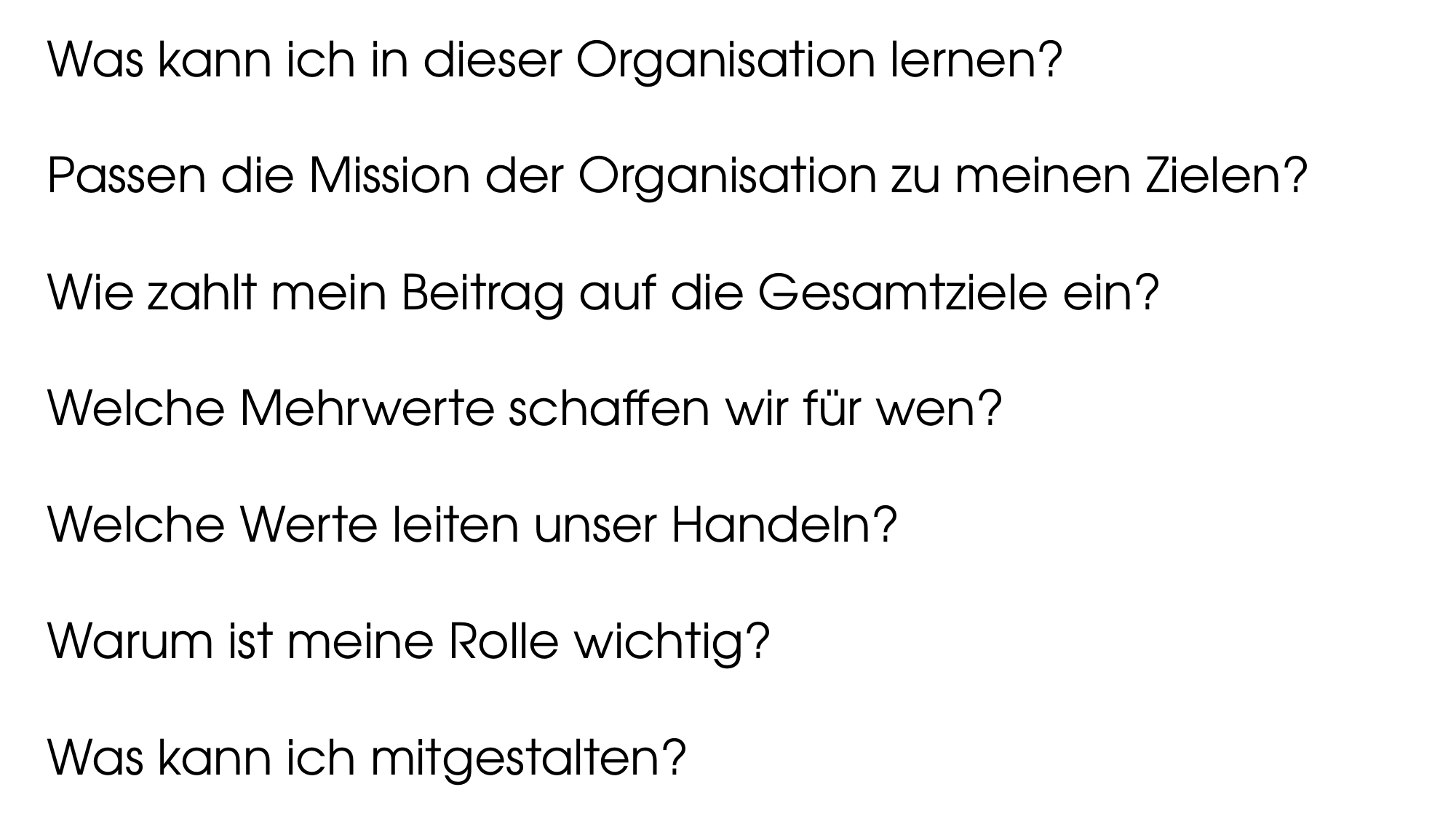

Was kann ich in dieser Organisation lernen?

Passen die Mission der Organisation zu meinen Zielen?

Wie zahlt mein Beitrag auf die Gesamtziele ein?

Welche Mehrwerte schaffen wir für wen?

Welche Werte leiten unser Handeln?

Warum ist meine Rolle wichtig?

Was kann ich mitgestalten?